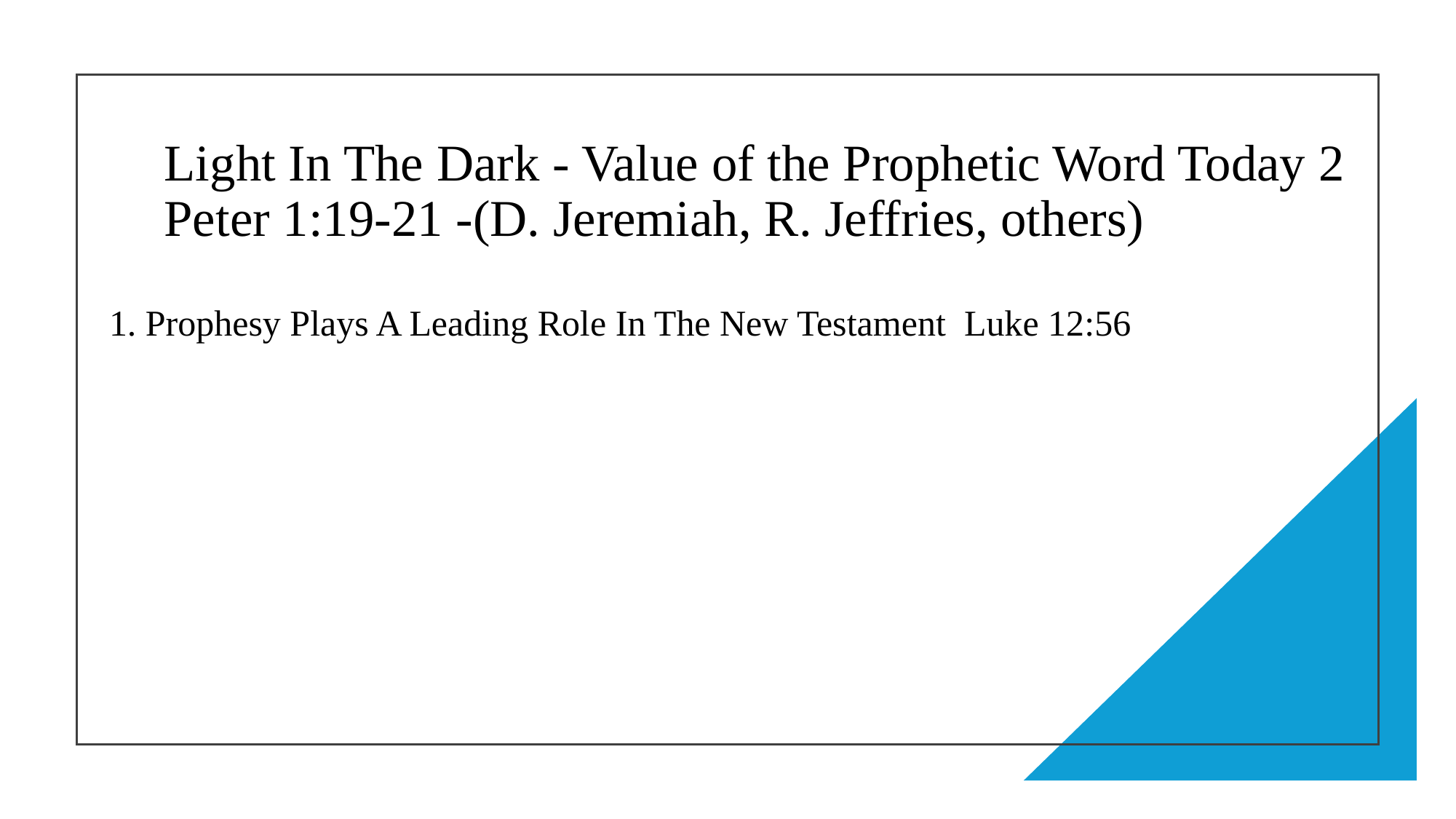

# Light In The Dark - Value of the Prophetic Word Today 2 Peter 1:19-21 -(D. Jeremiah, R. Jeffries, others)
1. Prophesy Plays A Leading Role In The New Testament  Luke 12:56